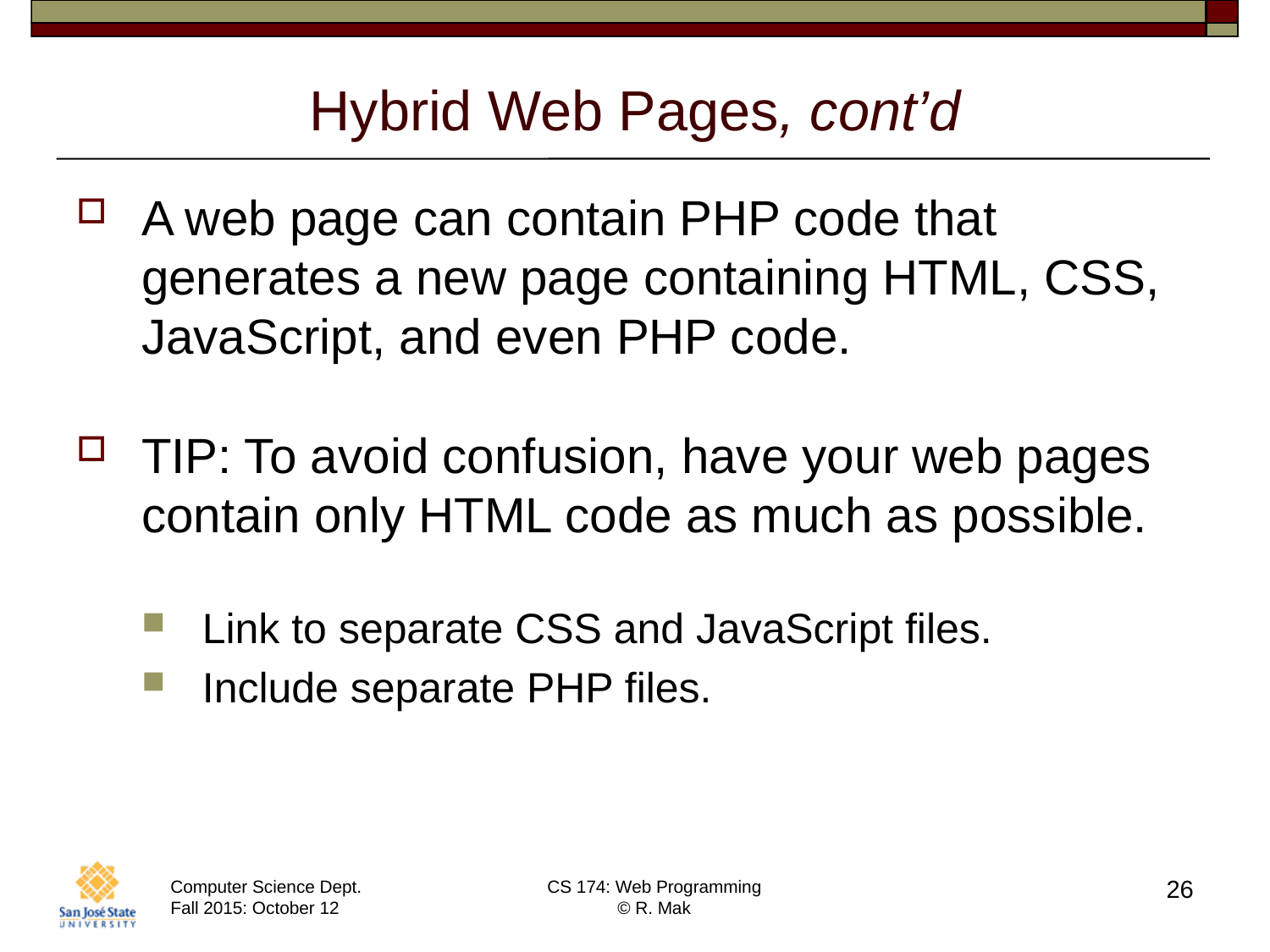

# Hybrid Web Pages, cont’d
A web page can contain PHP code that generates a new page containing HTML, CSS, JavaScript, and even PHP code.

TIP: To avoid confusion, have your web pages contain only HTML code as much as possible.

Link to separate CSS and JavaScript files.
Include separate PHP files.
26